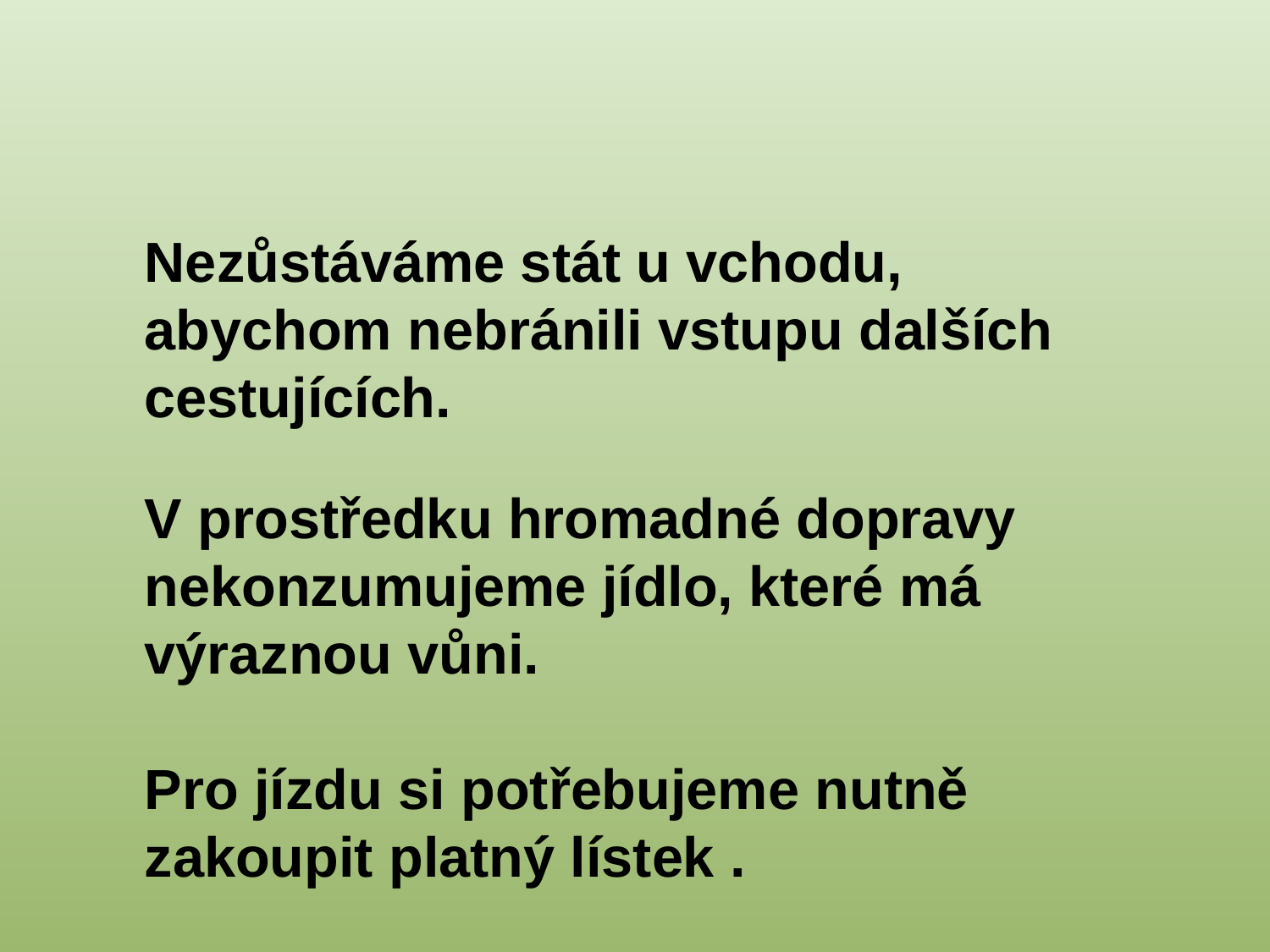

Nezůstáváme stát u vchodu, abychom nebránili vstupu dalších cestujících.
V prostředku hromadné dopravy nekonzumujeme jídlo, které má výraznou vůni.

Pro jízdu si potřebujeme nutně  zakoupit platný lístek .